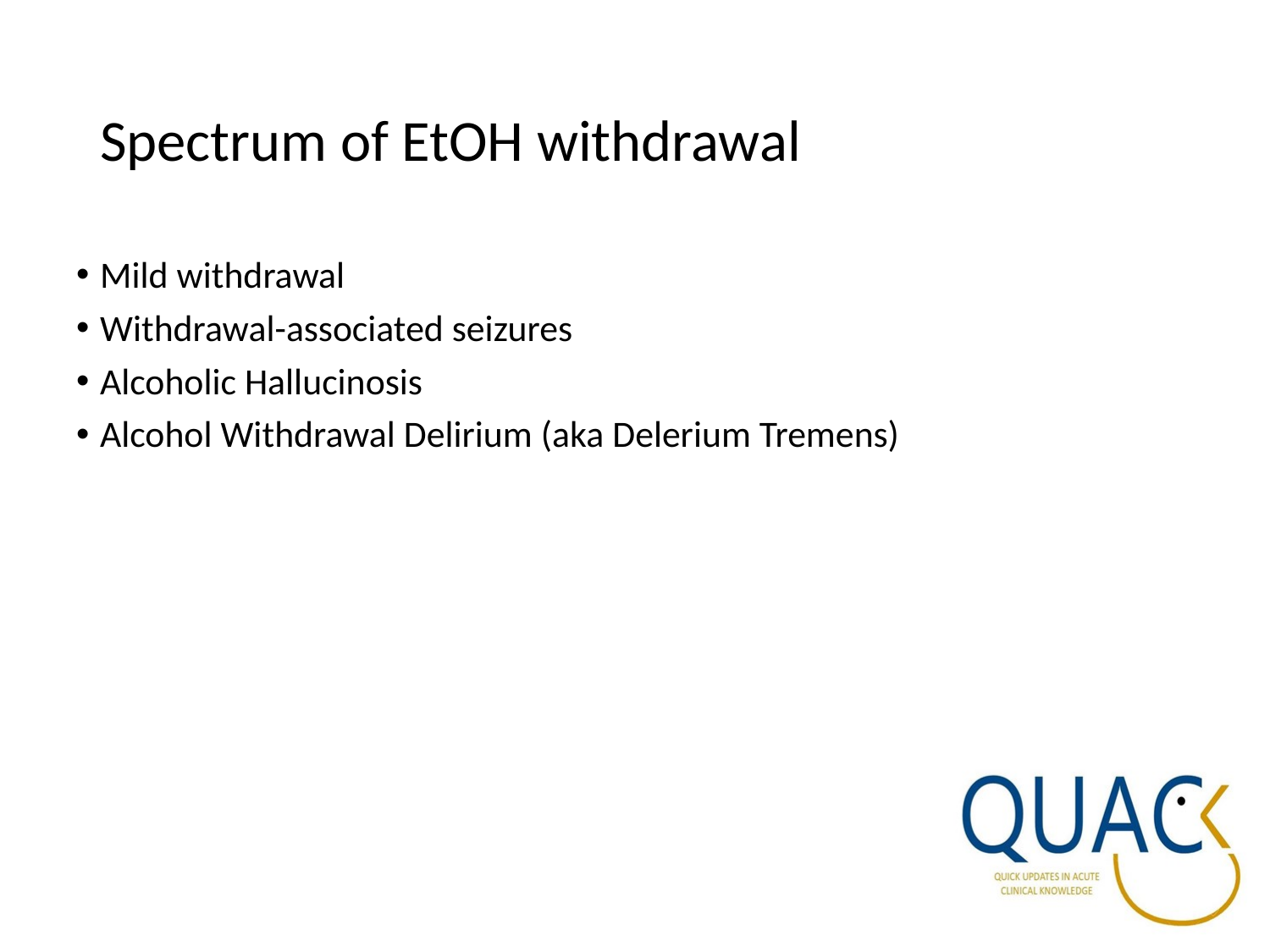

# Spectrum of EtOH withdrawal
Mild withdrawal
Withdrawal-associated seizures
Alcoholic Hallucinosis
Alcohol Withdrawal Delirium (aka Delerium Tremens)